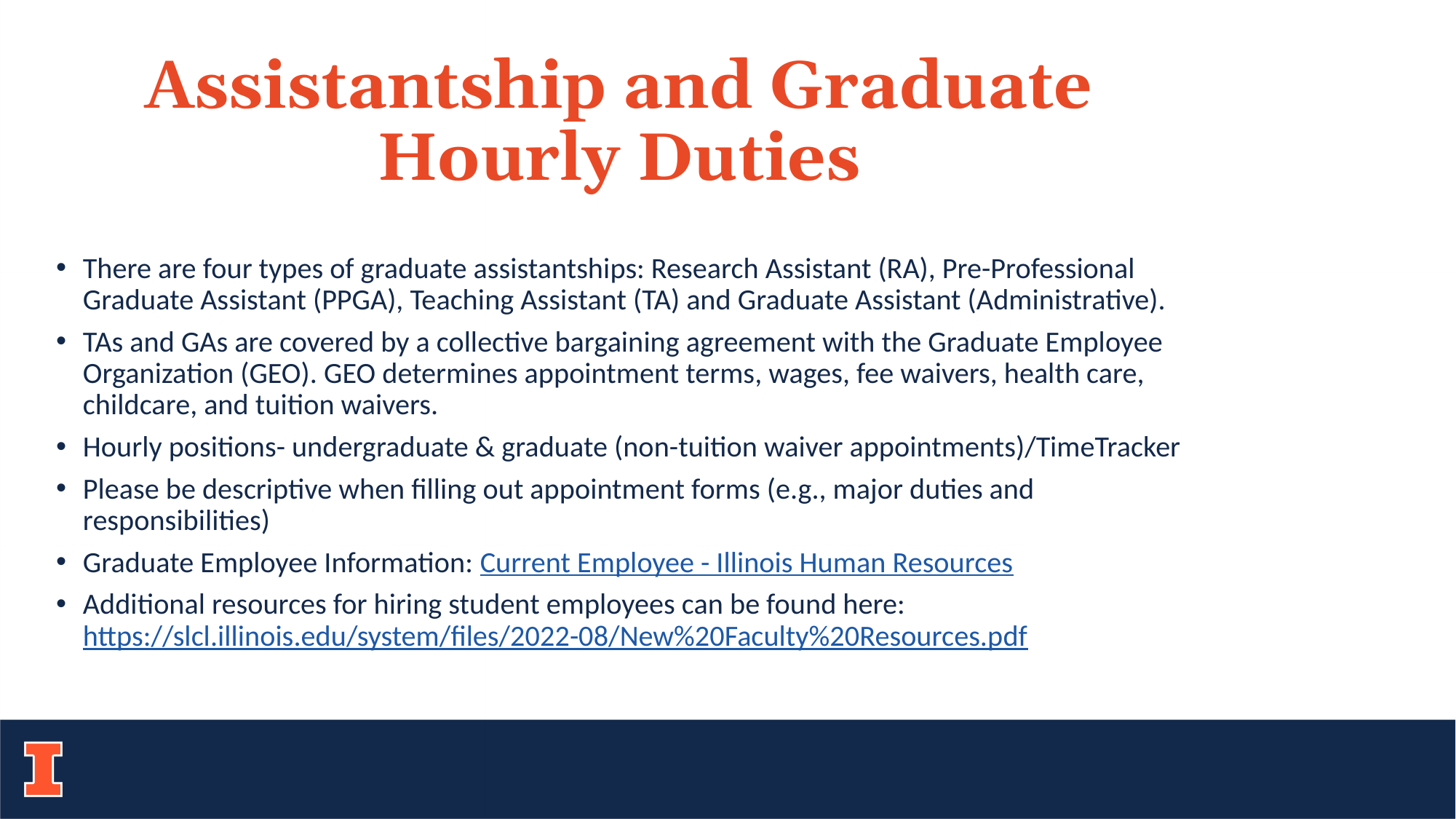

# Assistantship and Graduate Hourly Duties

There are four types of graduate assistantships: Research Assistant (RA), Pre-Professional Graduate Assistant (PPGA), Teaching Assistant (TA) and Graduate Assistant (Administrative).
TAs and GAs are covered by a collective bargaining agreement with the Graduate Employee Organization (GEO). GEO determines appointment terms, wages, fee waivers, health care, childcare, and tuition waivers.
Hourly positions- undergraduate & graduate (non-tuition waiver appointments)/TimeTracker
Please be descriptive when filling out appointment forms (e.g., major duties and responsibilities)
Graduate Employee Information: Current Employee - Illinois Human Resources
Additional resources for hiring student employees can be found here: https://slcl.illinois.edu/system/files/2022-08/New%20Faculty%20Resources.pdf